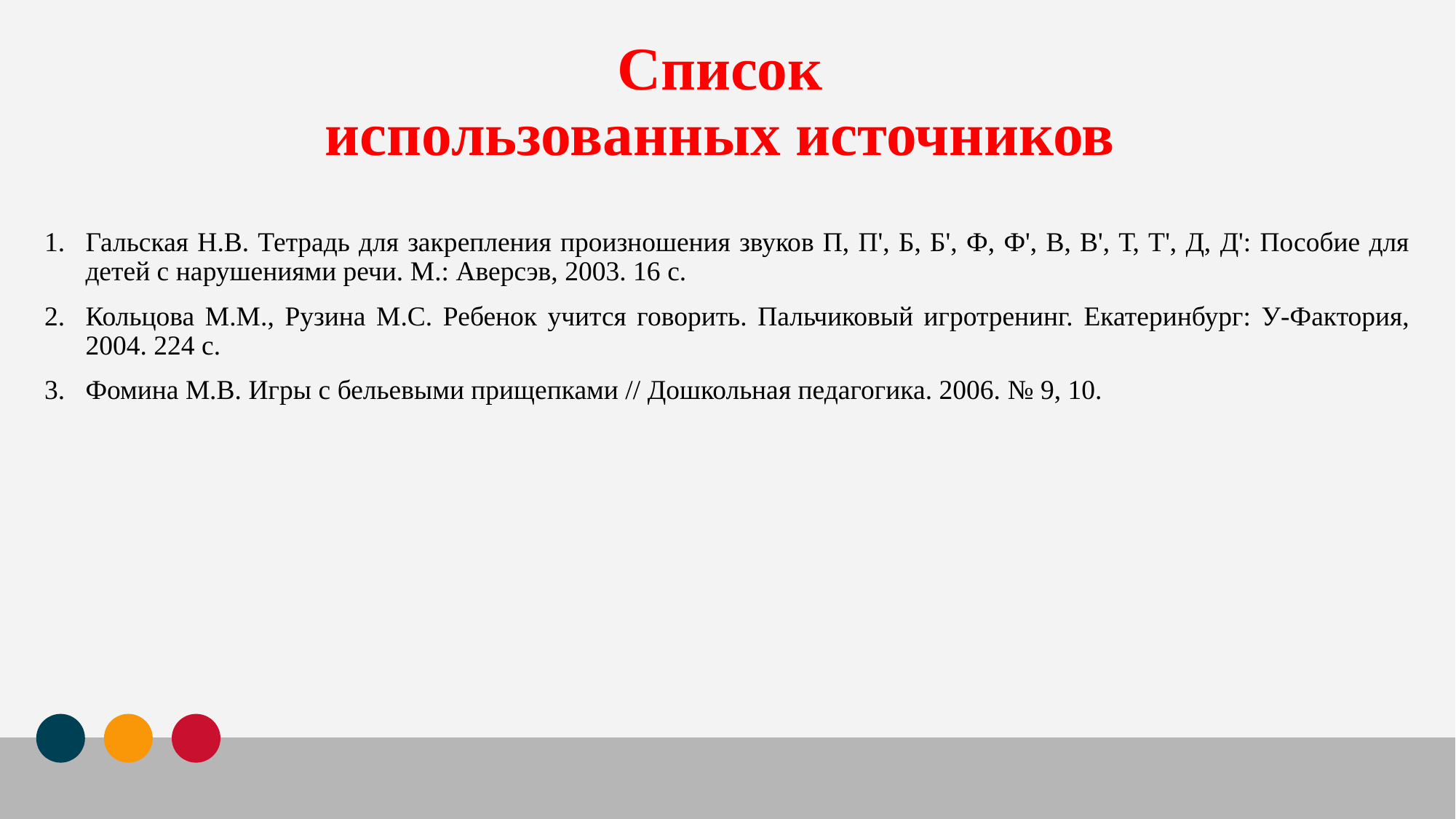

# Список
использованных источников
Гальская Н.В. Тетрадь для закрепления произношения звуков П, П', Б, Б', Ф, Ф', В, В', Т, Т', Д, Д': Пособие для детей с нарушениями речи. М.: Аверсэв, 2003. 16 с.
Кольцова М.М., Рузина М.С. Ребенок учится говорить. Пальчиковый игротренинг. Екатеринбург: У-Фактория, 2004. 224 с.
Фомина М.В. Игры с бельевыми прищепками // Дошкольная педагогика. 2006. № 9, 10.